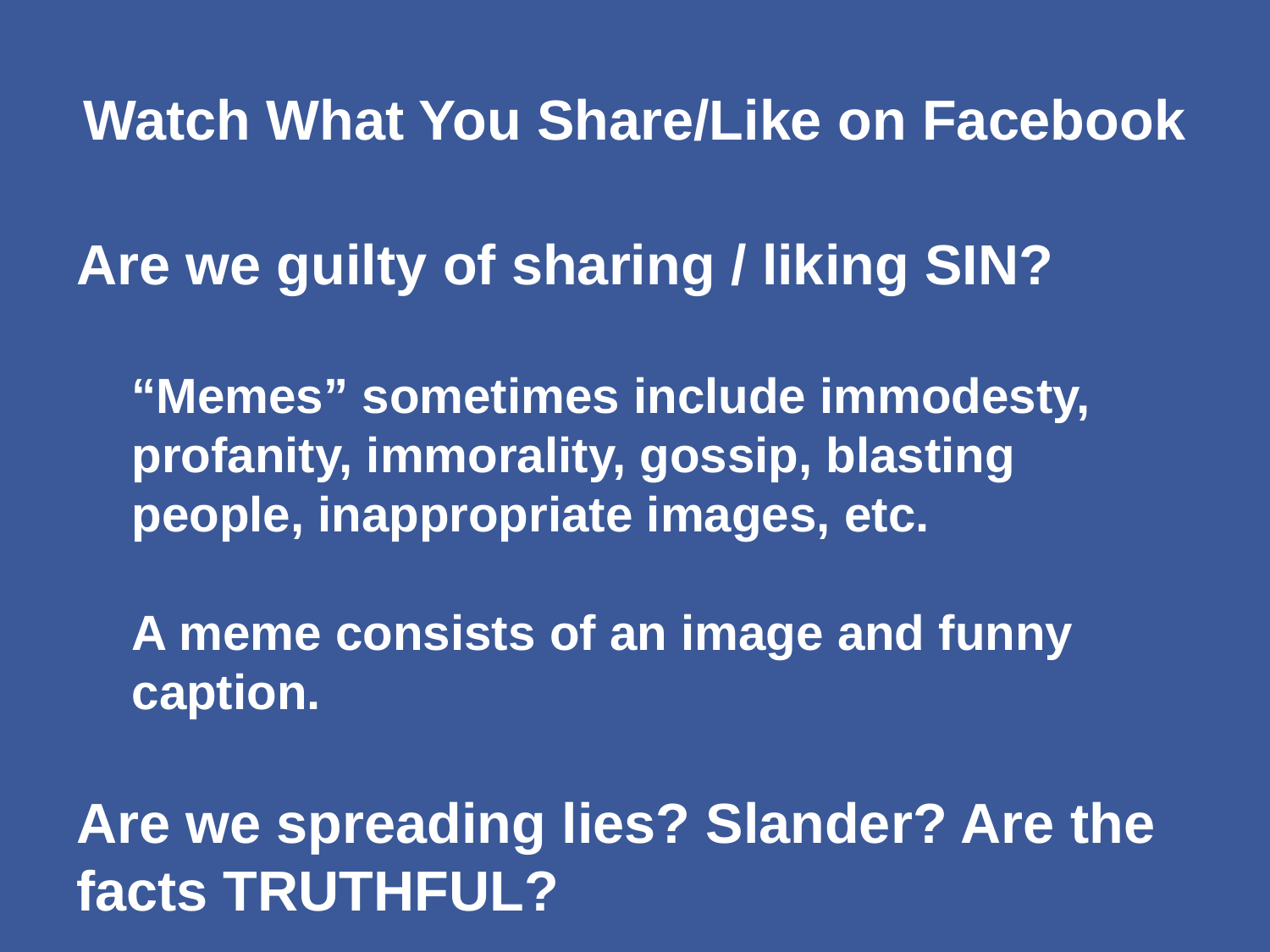

# Watch What You Share/Like on Facebook
Are we guilty of sharing / liking SIN?

“Memes” sometimes include immodesty, profanity, immorality, gossip, blasting people, inappropriate images, etc.

A meme consists of an image and funny caption.

Are we spreading lies? Slander? Are the facts TRUTHFUL?